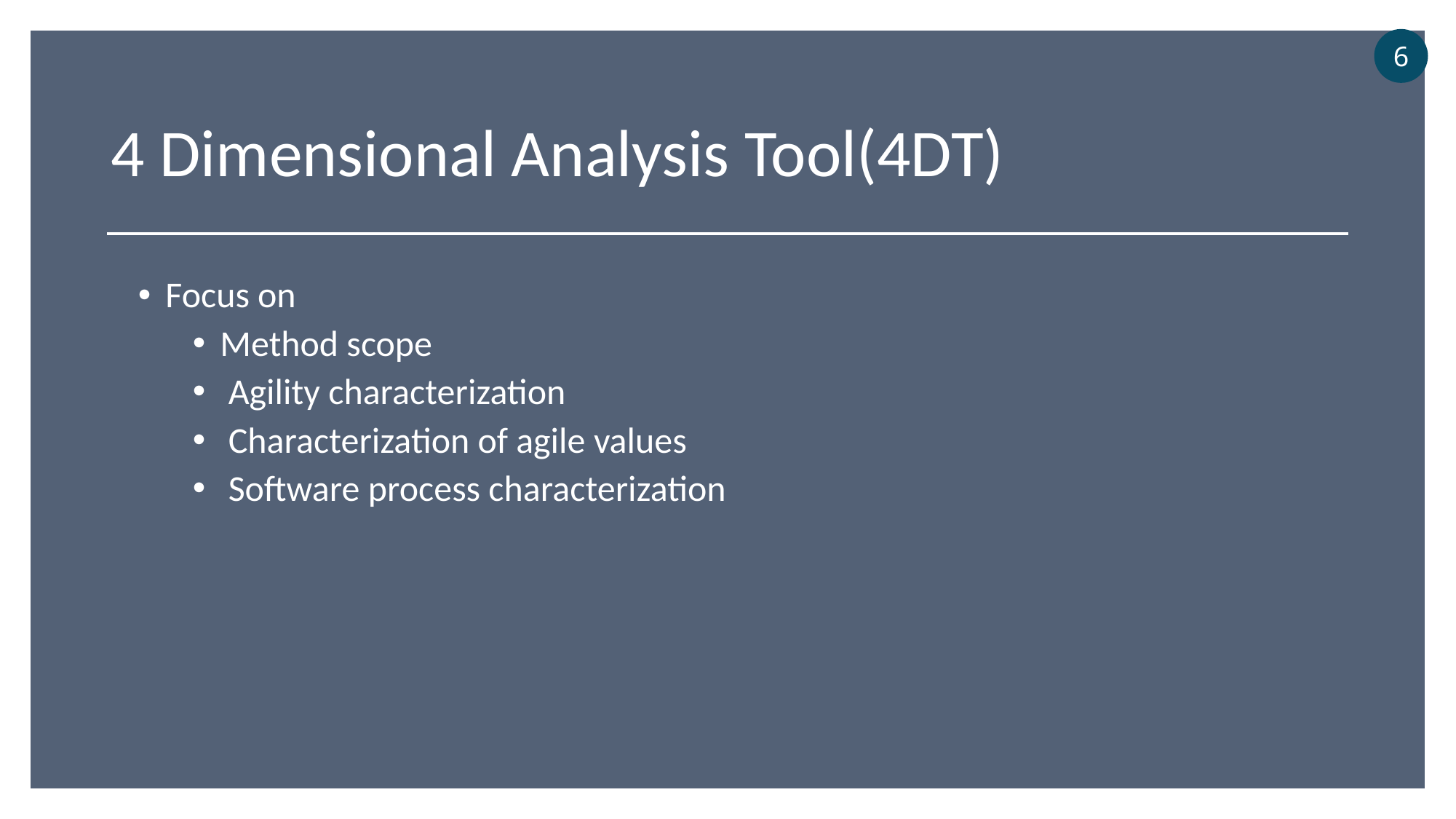

6

4 Dimensional Analysis Tool(4DT)
Focus on
Method scope
 Agility characterization
 Characterization of agile values
 Software process characterization